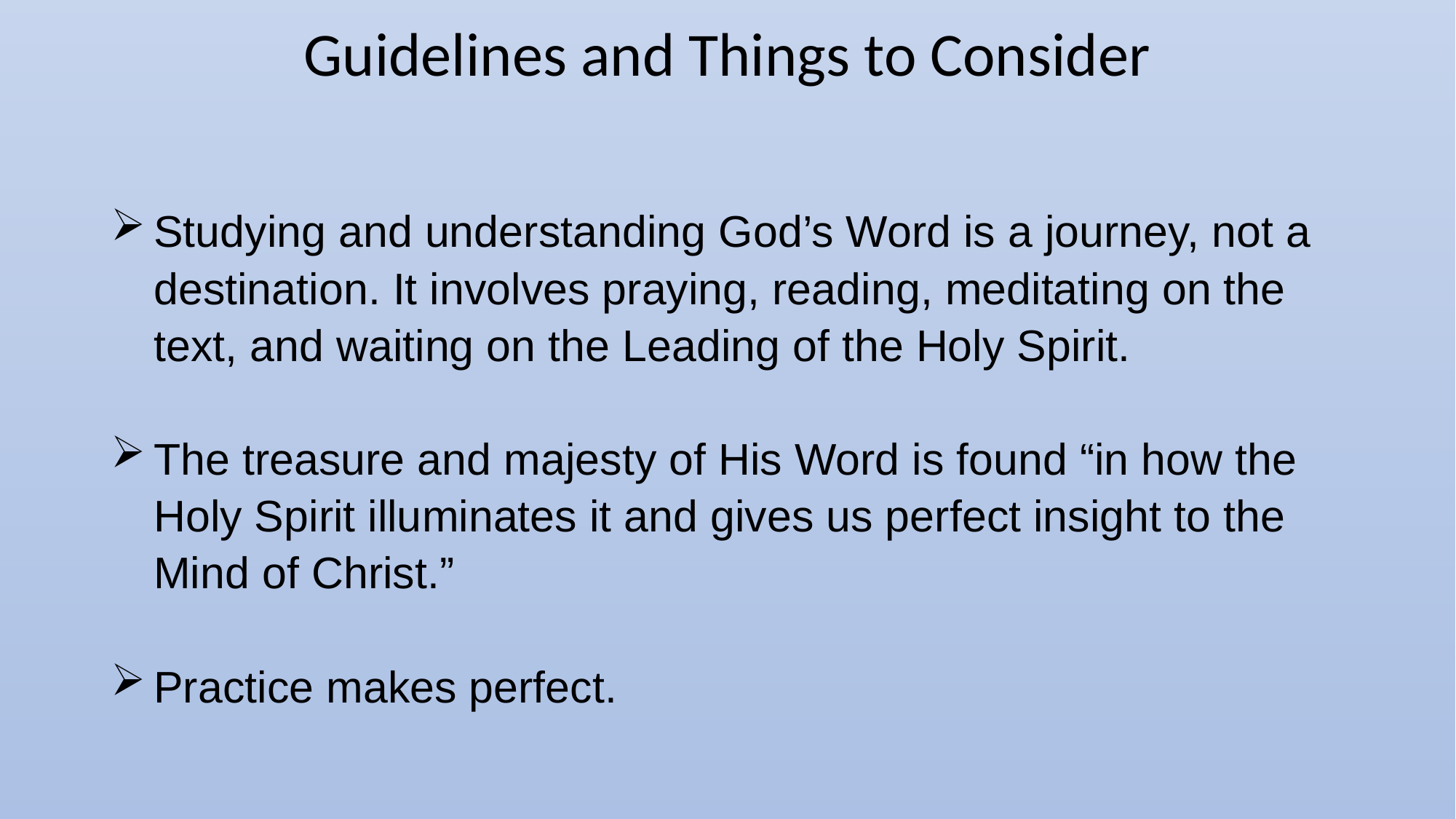

# Guidelines and Things to Consider

Studying and understanding God’s Word is a journey, not a destination. It involves praying, reading, meditating on the text, and waiting on the Leading of the Holy Spirit.

The treasure and majesty of His Word is found “in how the Holy Spirit illuminates it and gives us perfect insight to the Mind of Christ.”

Practice makes perfect.